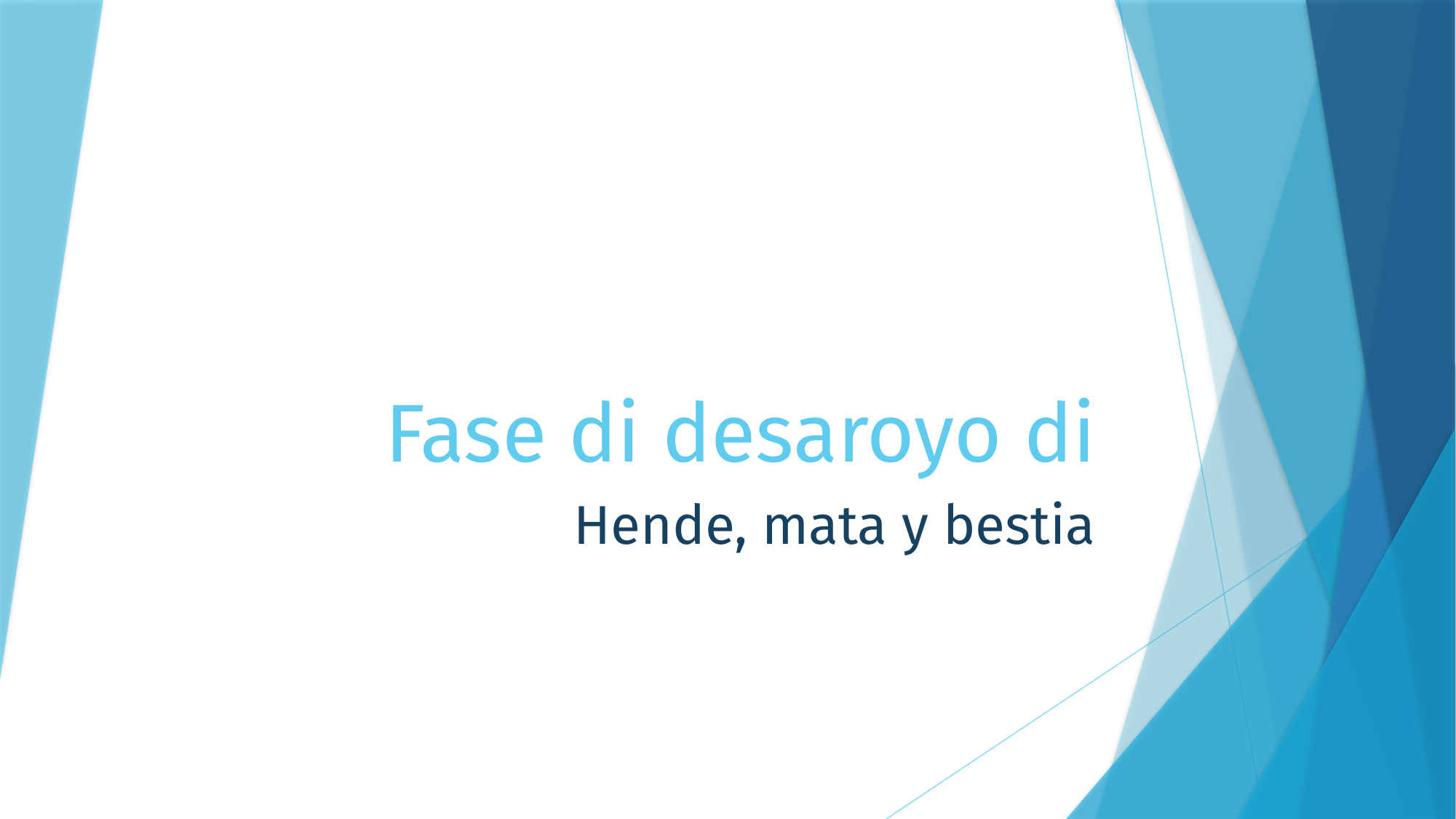

# Fase di desaroyo di
Hende, mata y bestia